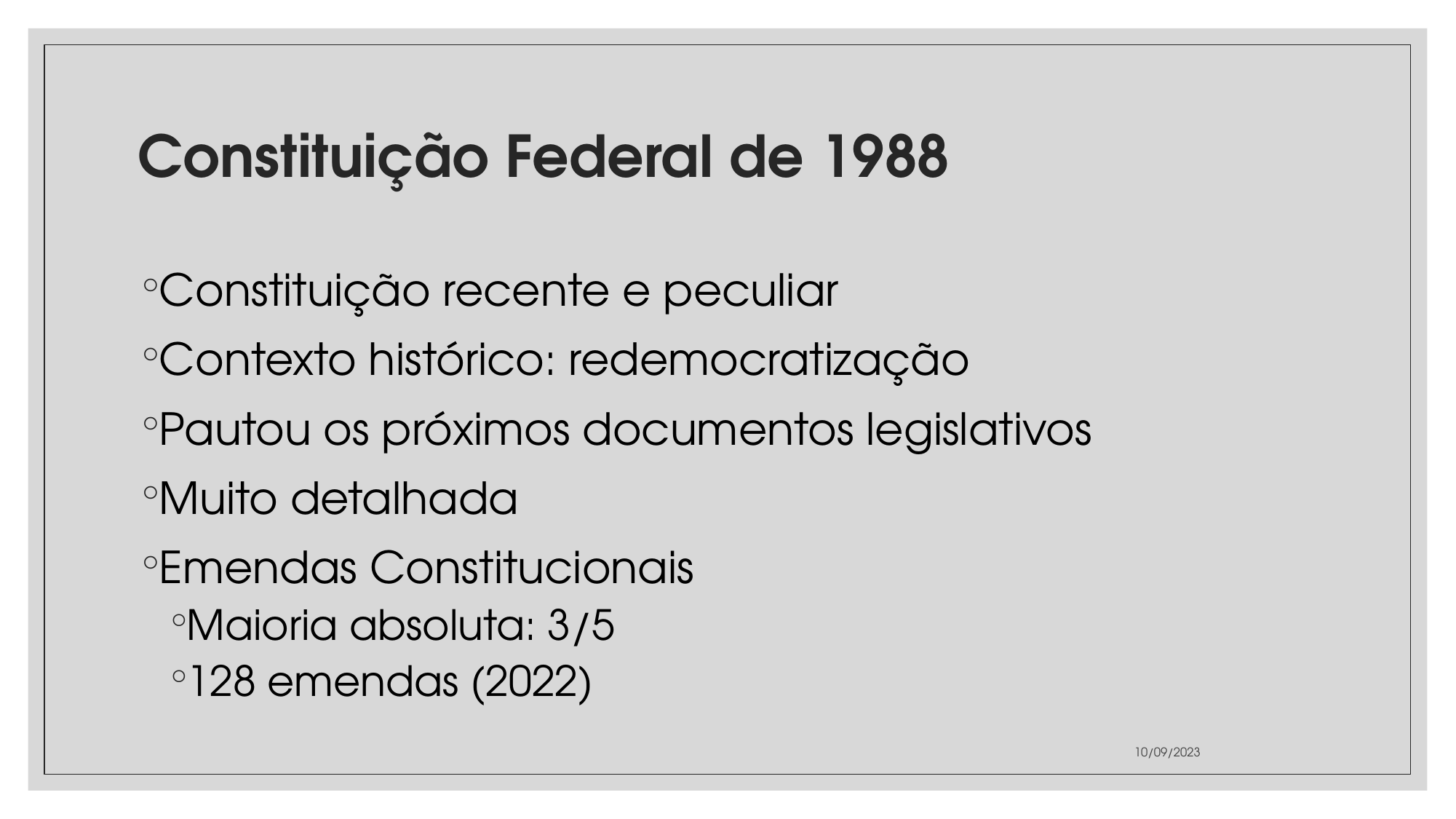

# Constituição Federal de 1988
Constituição recente e peculiar
Contexto histórico: redemocratização
Pautou os próximos documentos legislativos
Muito detalhada
Emendas Constitucionais
Maioria absoluta: 3/5
128 emendas (2022)

10/09/2023